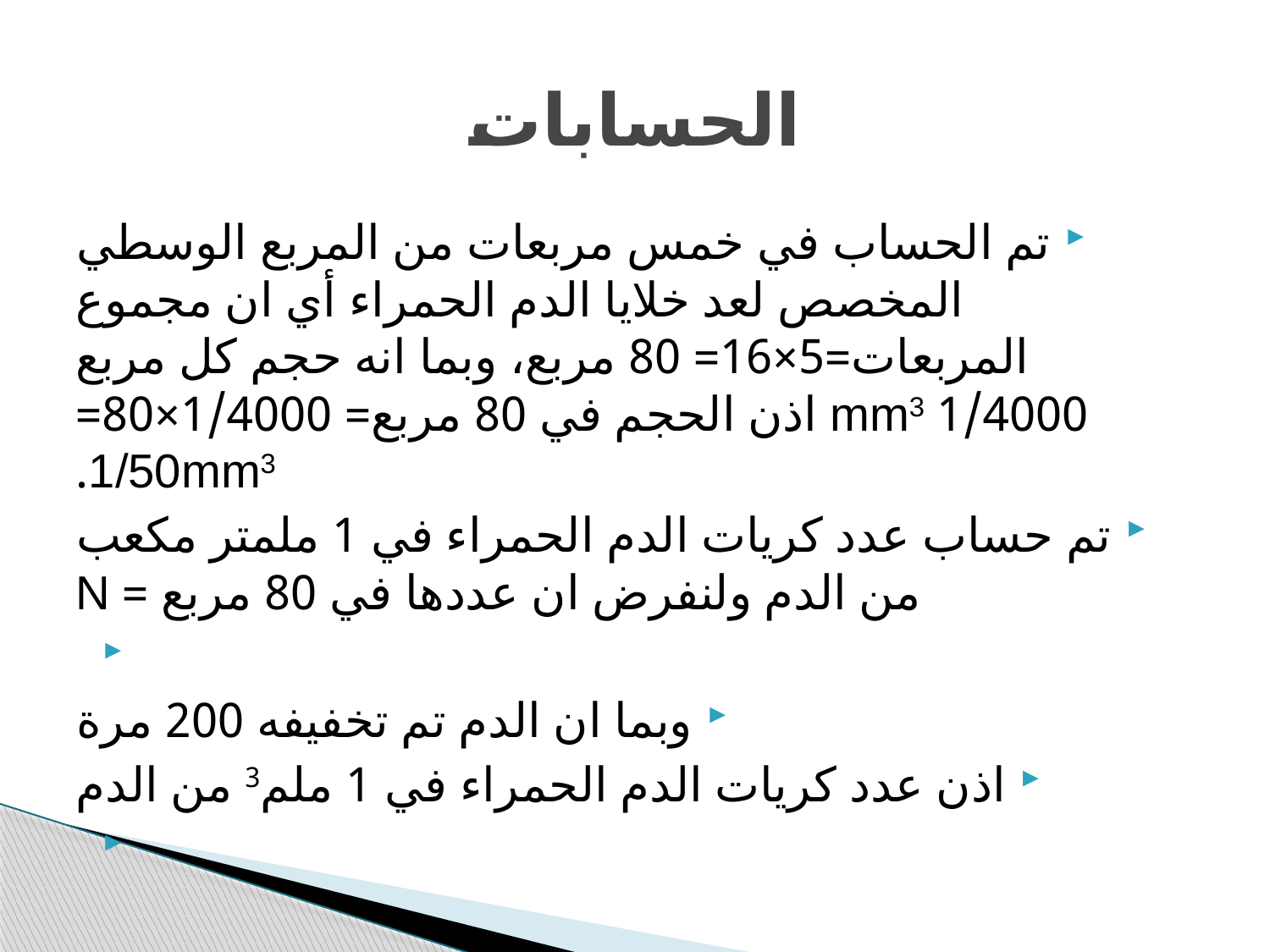

# الحسابات
تم الحساب في خمس مربعات من المربع الوسطي المخصص لعد خلايا الدم الحمراء أي ان مجموع المربعات=5×16= 80 مربع، وبما انه حجم كل مربع 1/4000 mm3 اذن الحجم في 80 مربع= 1/4000×80= 1/50mm3.
	تم حساب عدد كريات الدم الحمراء في 1 ملمتر مكعب من الدم ولنفرض ان عددها في 80 مربع = N

وبما ان الدم تم تخفيفه 200 مرة
اذن عدد كريات الدم الحمراء في 1 ملم3 من الدم